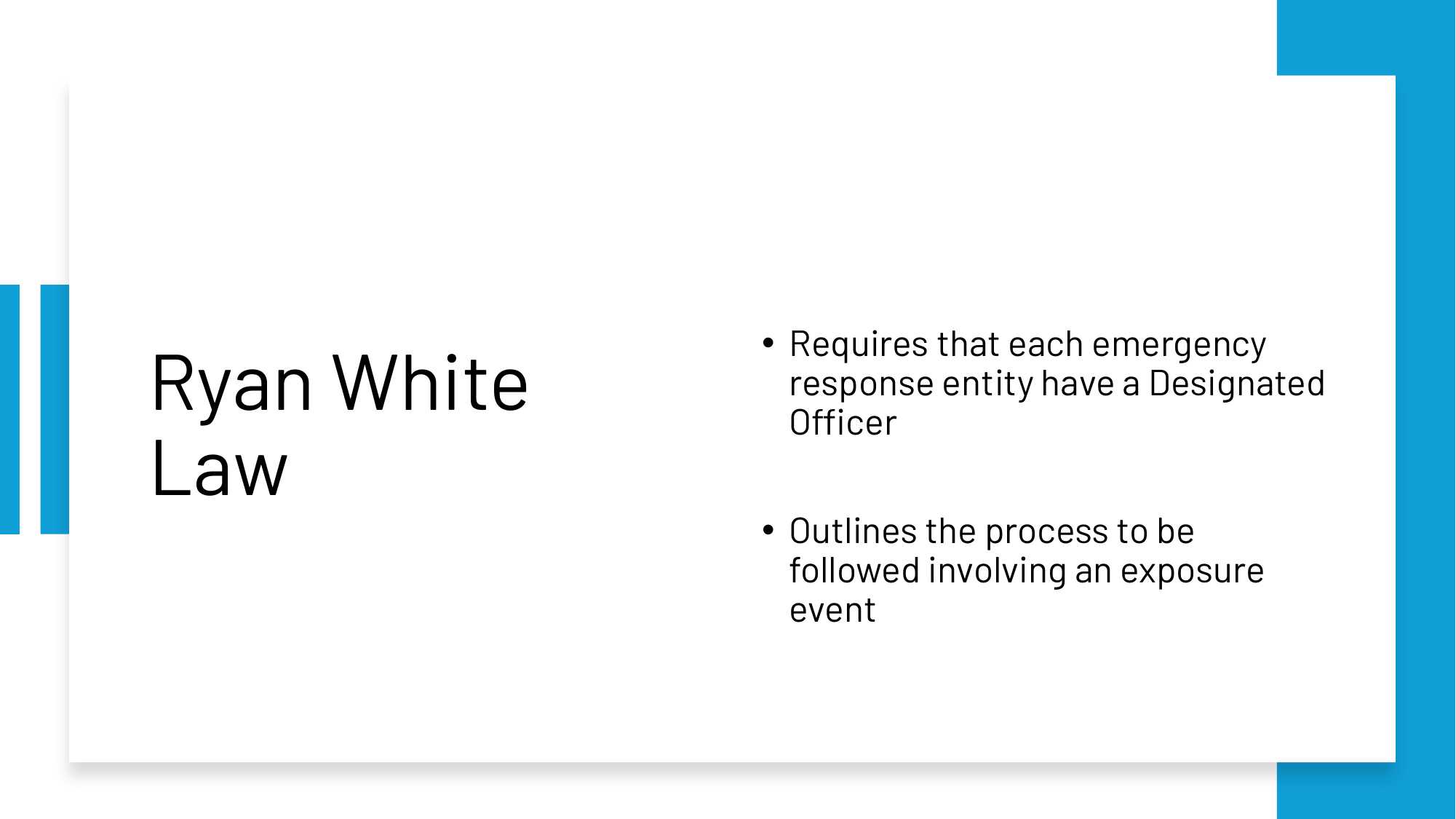

# Ryan White Law

Requires that each emergency response entity have a Designated Officer

Outlines the process to be followed involving an exposure event

8